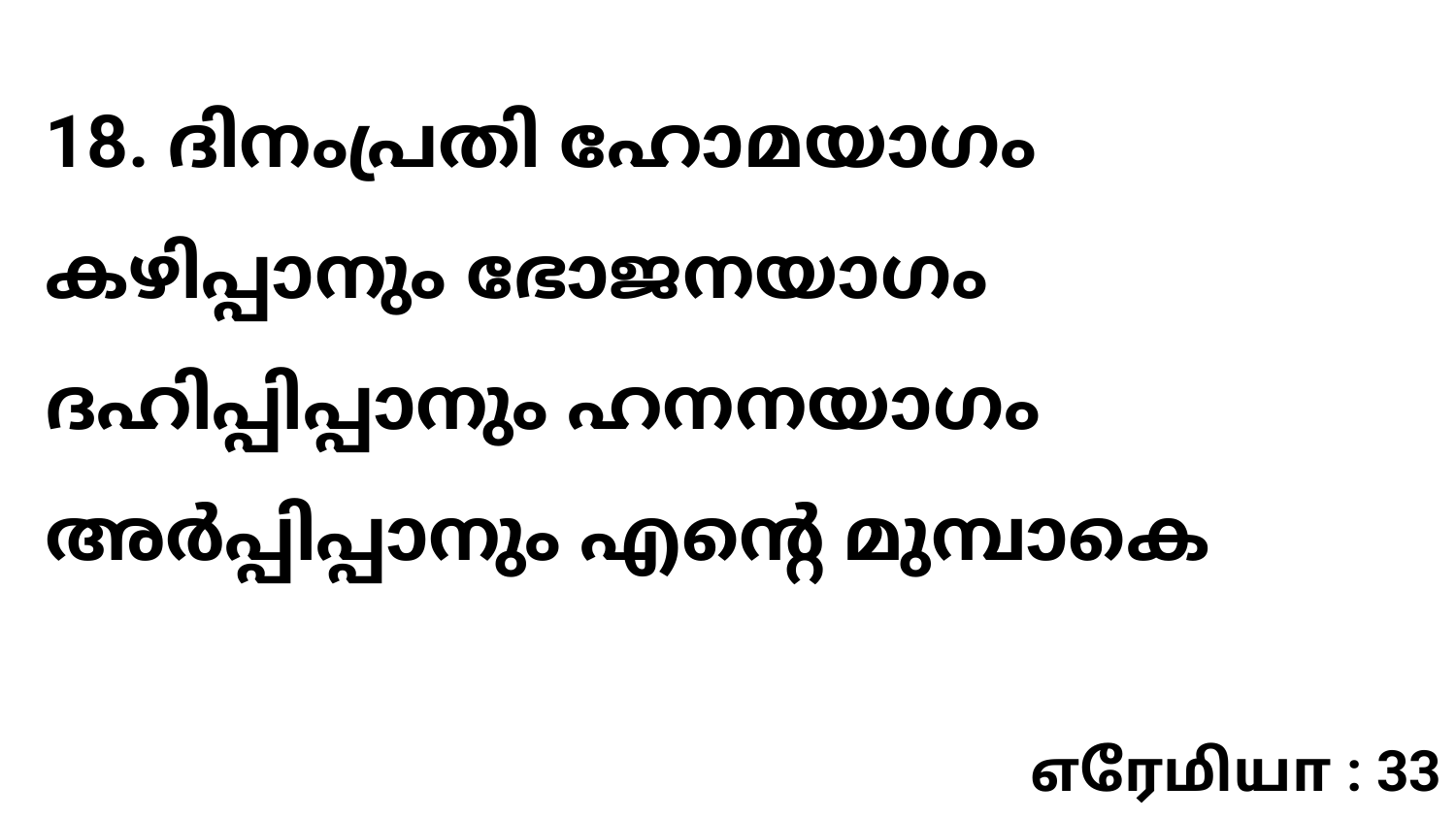

18. ദിനംപ്രതി ഹോമയാഗം കഴിപ്പാനും ഭോജനയാഗം ദഹിപ്പിപ്പാനും ഹനനയാഗം അർപ്പിപ്പാനും എന്റെ മുമ്പാകെ
எரேமியா : 33